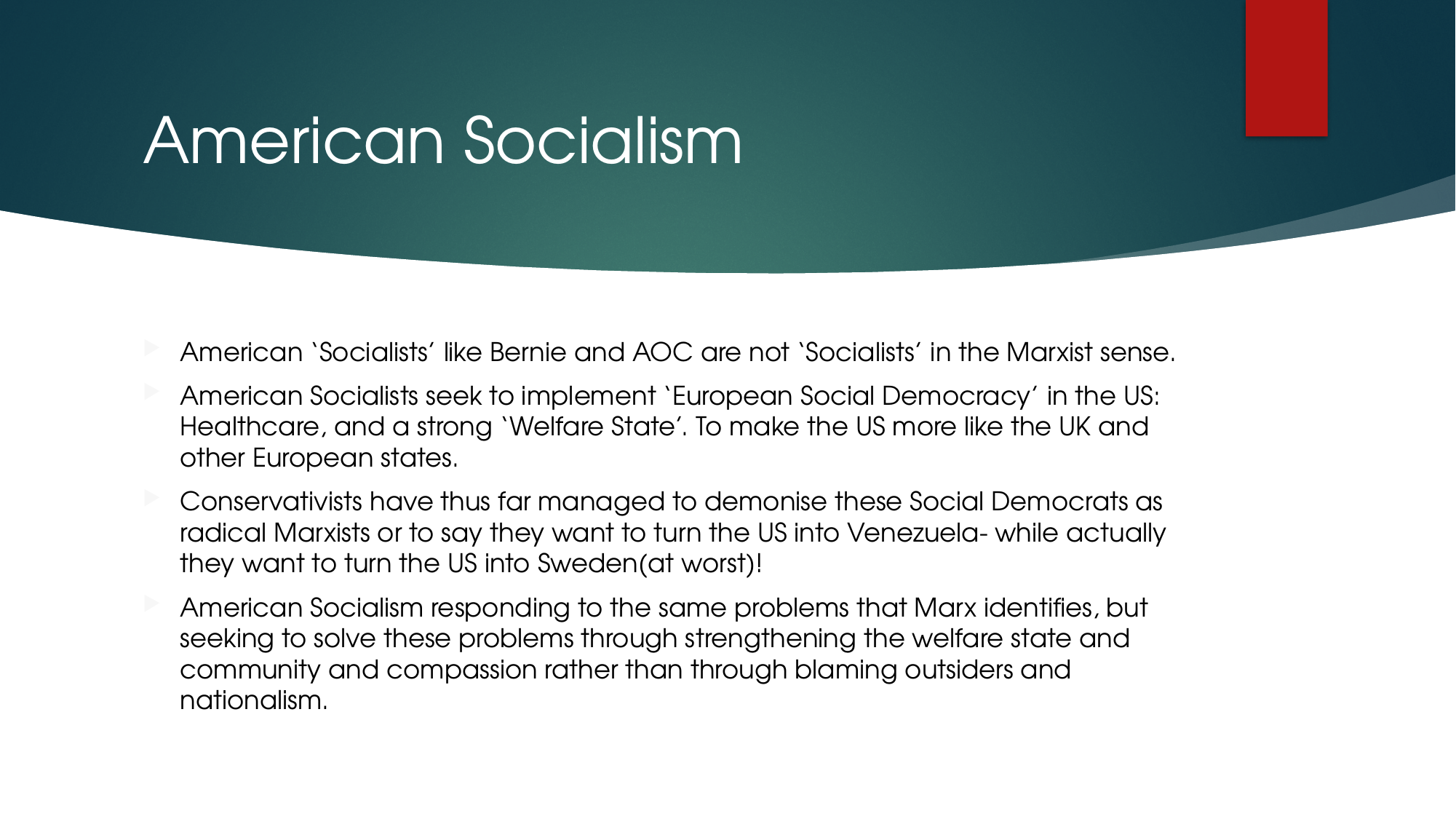

# American Socialism

American ‘Socialists’ like Bernie and AOC are not ‘Socialists’ in the Marxist sense.
American Socialists seek to implement ‘European Social Democracy’ in the US: Healthcare, and a strong ‘Welfare State’. To make the US more like the UK and other European states.
Conservativists have thus far managed to demonise these Social Democrats as radical Marxists or to say they want to turn the US into Venezuela- while actually they want to turn the US into Sweden(at worst)!
American Socialism responding to the same problems that Marx identifies, but seeking to solve these problems through strengthening the welfare state and community and compassion rather than through blaming outsiders and nationalism.